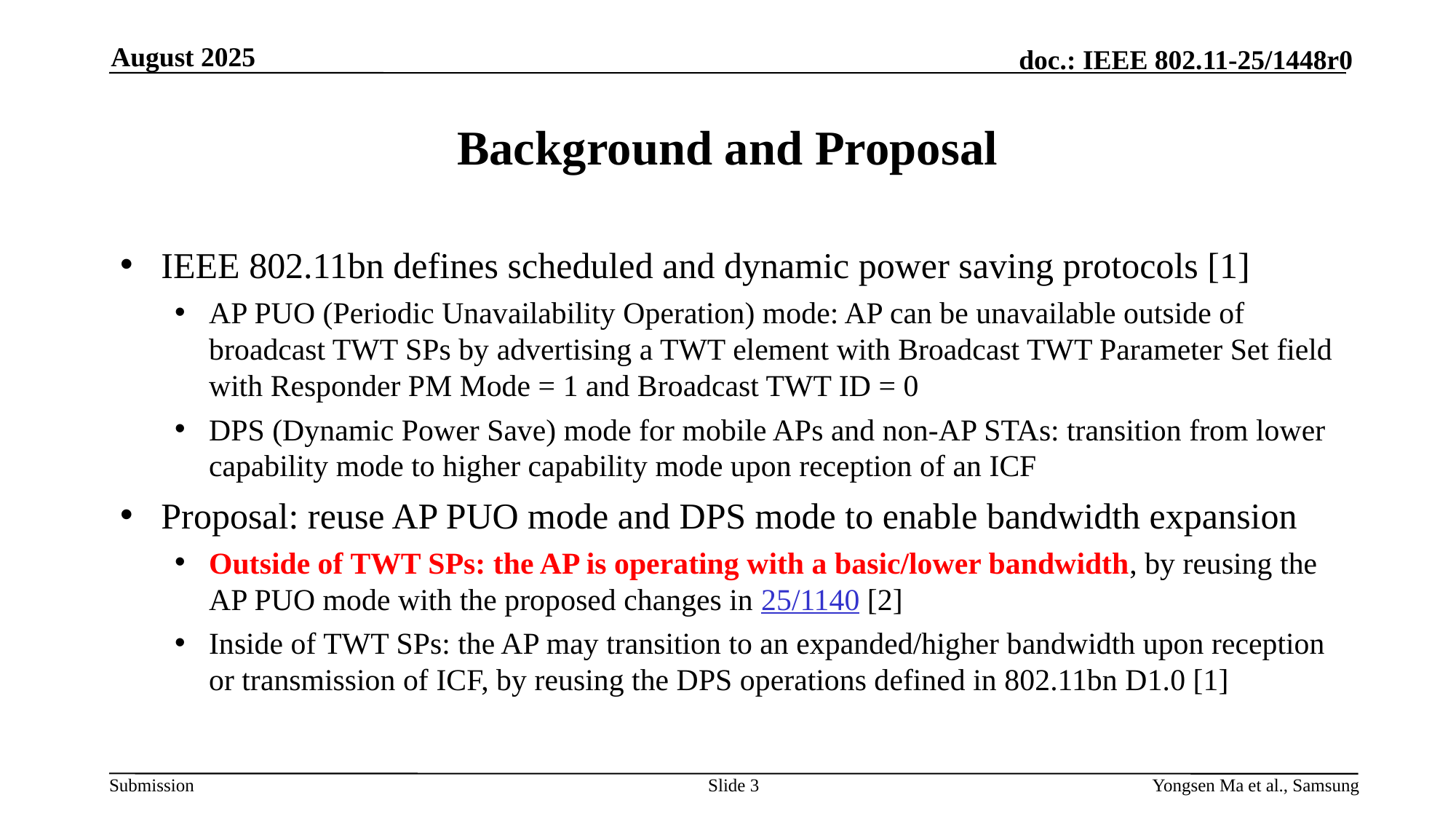

August 2025
# Background and Proposal
IEEE 802.11bn defines scheduled and dynamic power saving protocols [1]
AP PUO (Periodic Unavailability Operation) mode: AP can be unavailable outside of broadcast TWT SPs by advertising a TWT element with Broadcast TWT Parameter Set field with Responder PM Mode = 1 and Broadcast TWT ID = 0
DPS (Dynamic Power Save) mode for mobile APs and non-AP STAs: transition from lower capability mode to higher capability mode upon reception of an ICF
Proposal: reuse AP PUO mode and DPS mode to enable bandwidth expansion
Outside of TWT SPs: the AP is operating with a basic/lower bandwidth, by reusing the AP PUO mode with the proposed changes in 25/1140 [2]
Inside of TWT SPs: the AP may transition to an expanded/higher bandwidth upon reception or transmission of ICF, by reusing the DPS operations defined in 802.11bn D1.0 [1]

Slide 3
Yongsen Ma et al., Samsung